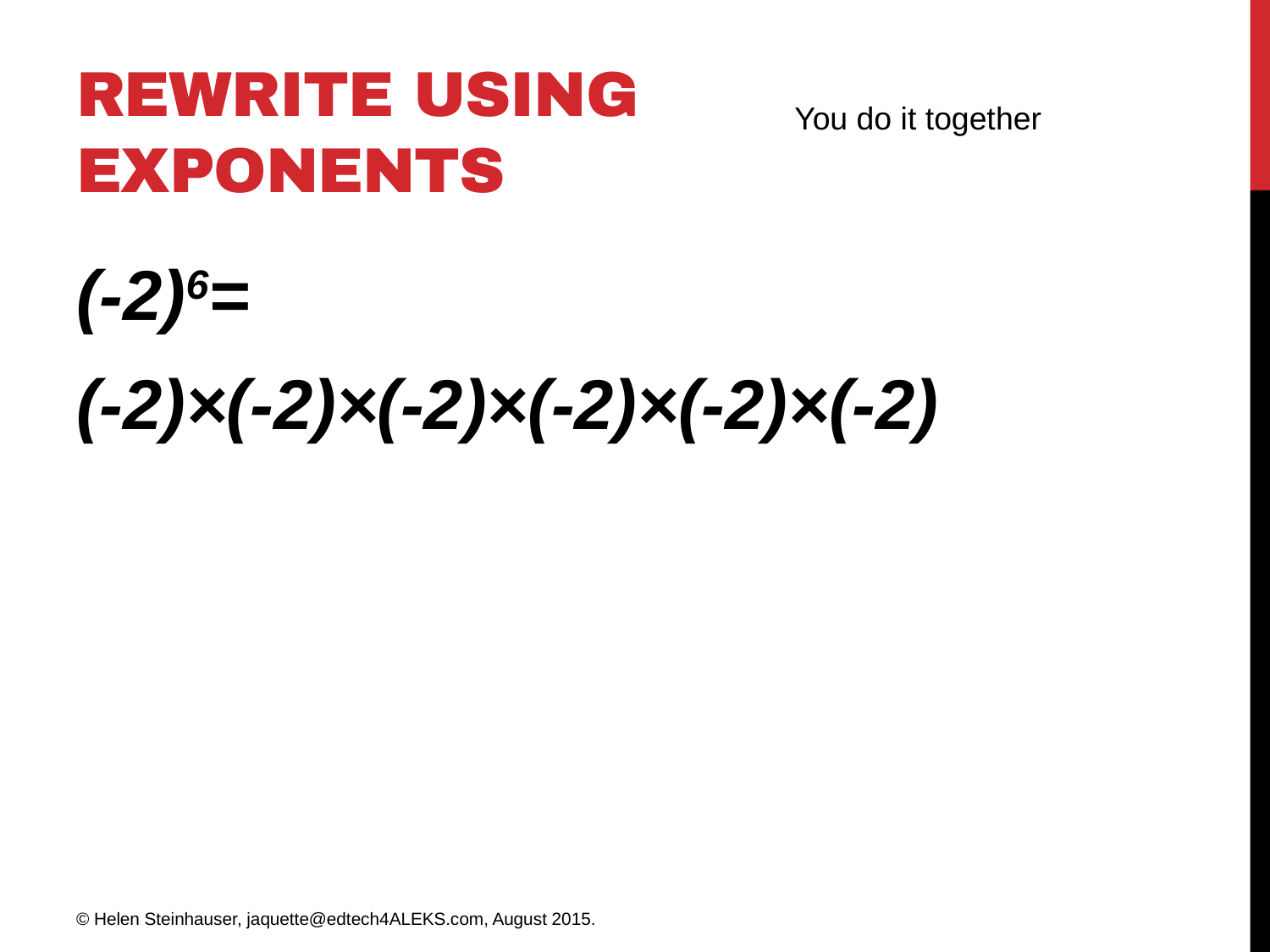

# Rewrite using exponents
You do it together
(-2)6=
(-2)×(-2)×(-2)×(-2)×(-2)×(-2)
© Helen Steinhauser, jaquette@edtech4ALEKS.com, August 2015.